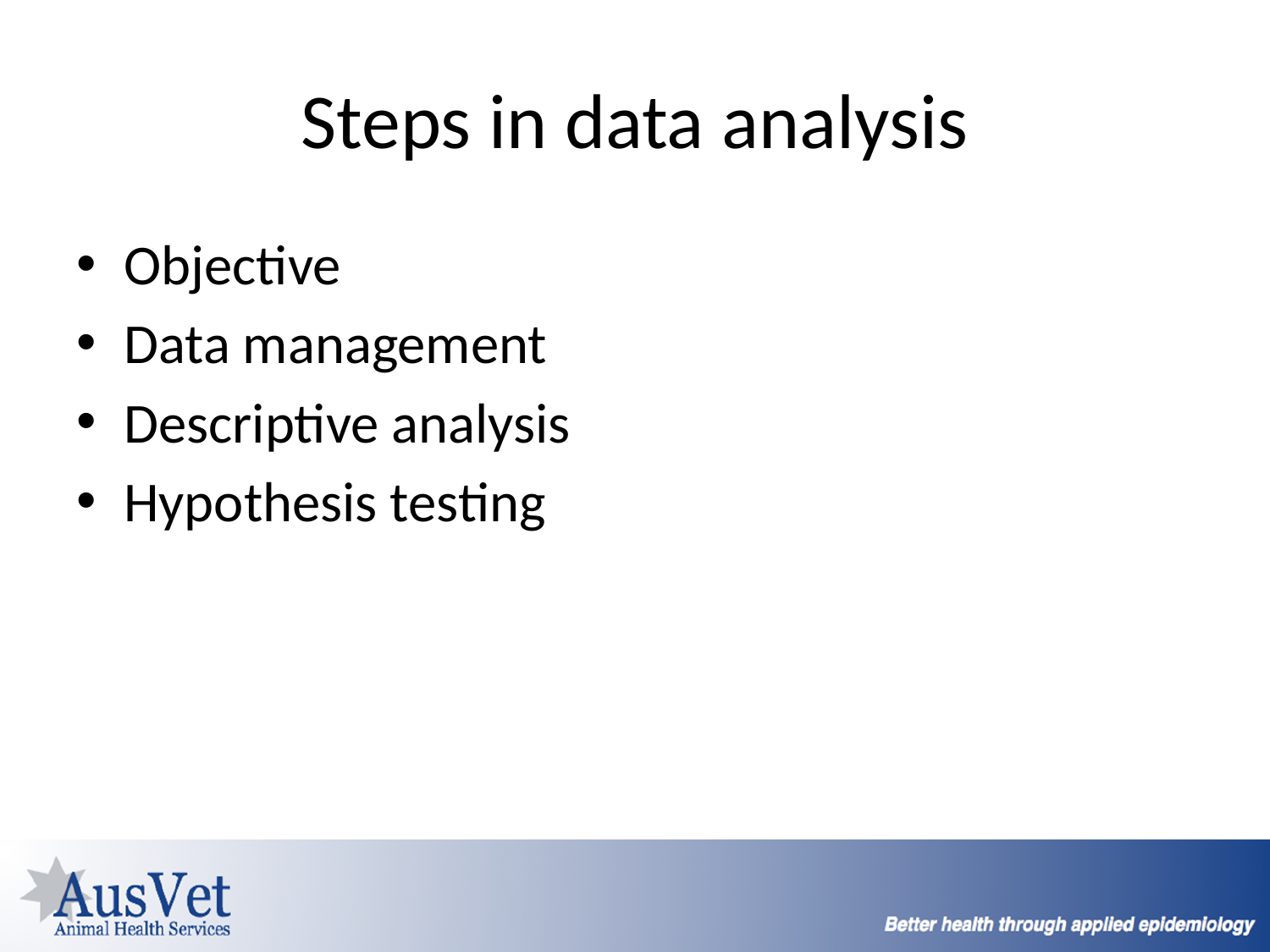

# Steps in data analysis
Objective
Data management
Descriptive analysis
Hypothesis testing